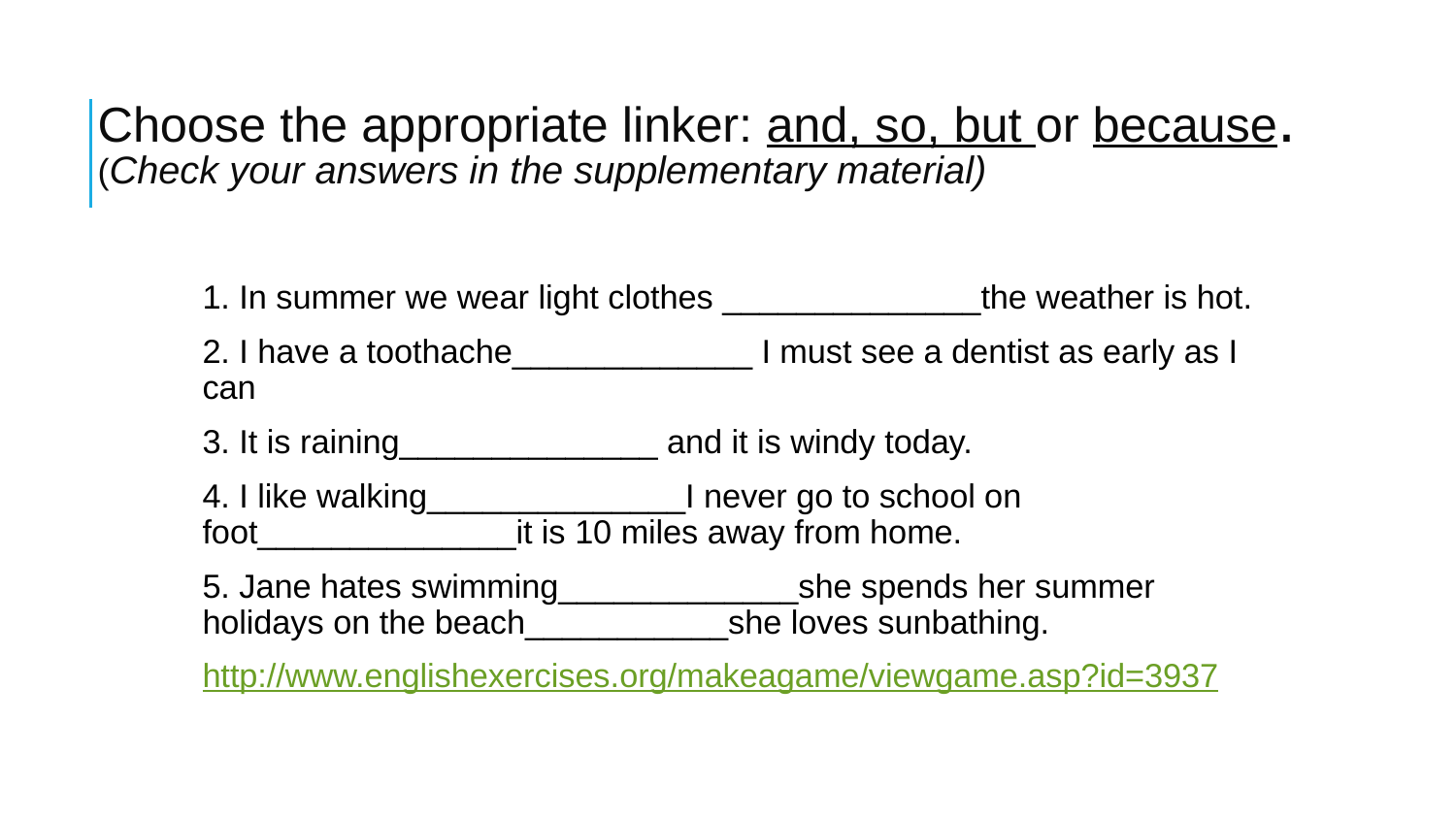

# Choose the appropriate linker: and, so, but or because. (Check your answers in the supplementary material)
1. In summer we wear light clothes ______________the weather is hot.
2. I have a toothache_____________ I must see a dentist as early as I can
3. It is raining______________ and it is windy today.
4. I like walking______________I never go to school on foot______________it is 10 miles away from home.
5. Jane hates swimming_____________she spends her summer holidays on the beach___________she loves sunbathing.
http://www.englishexercises.org/makeagame/viewgame.asp?id=3937